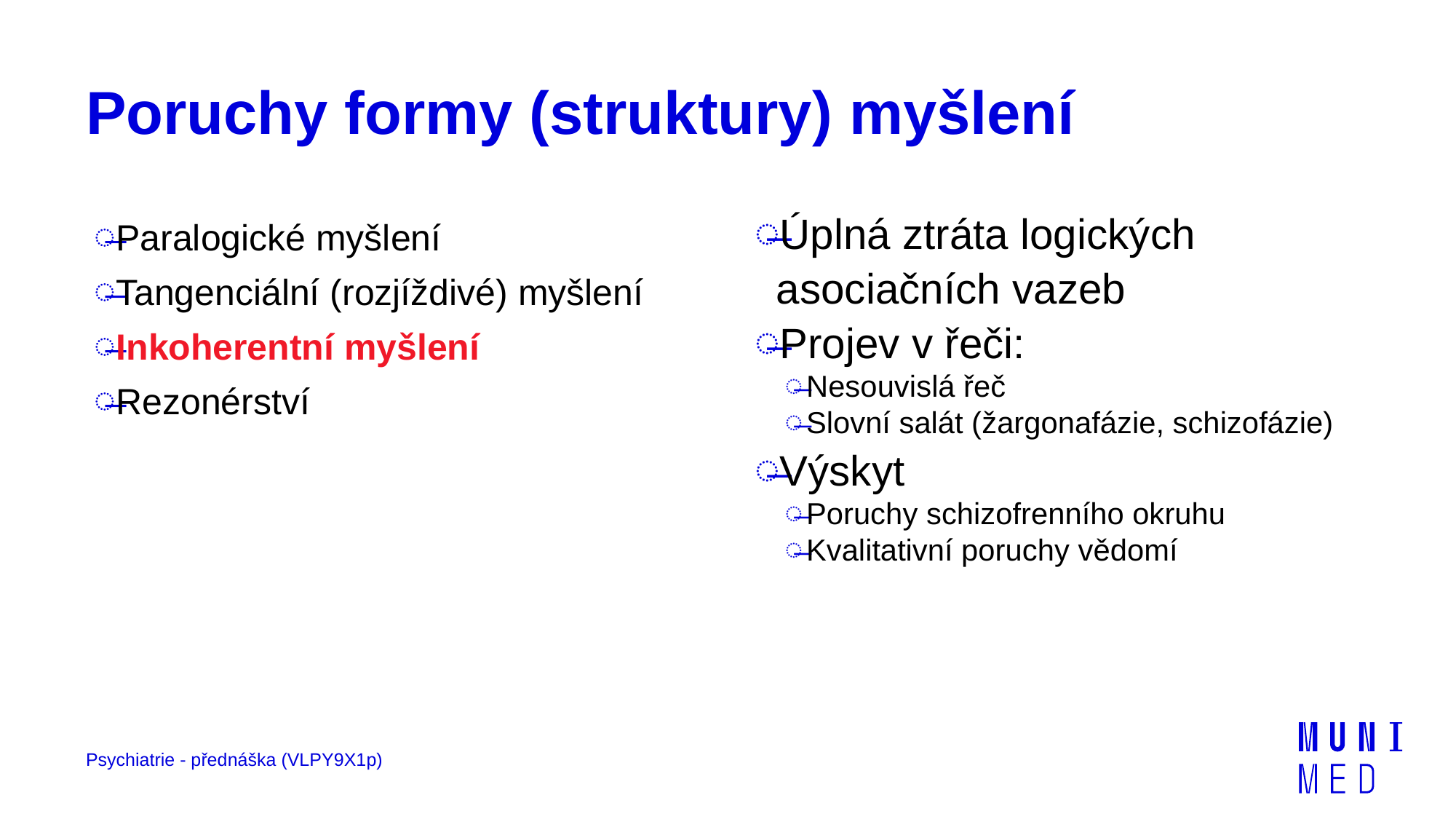

# Poruchy formy (struktury) myšlení
Paralogické myšlení
Tangenciální (rozjíždivé) myšlení
Inkoherentní myšlení
Rezonérství
Úplná ztráta logických asociačních vazeb
Projev v řeči:
Nesouvislá řeč
Slovní salát (žargonafázie, schizofázie)
Výskyt
Poruchy schizofrenního okruhu
Kvalitativní poruchy vědomí
Psychiatrie - přednáška (VLPY9X1p)